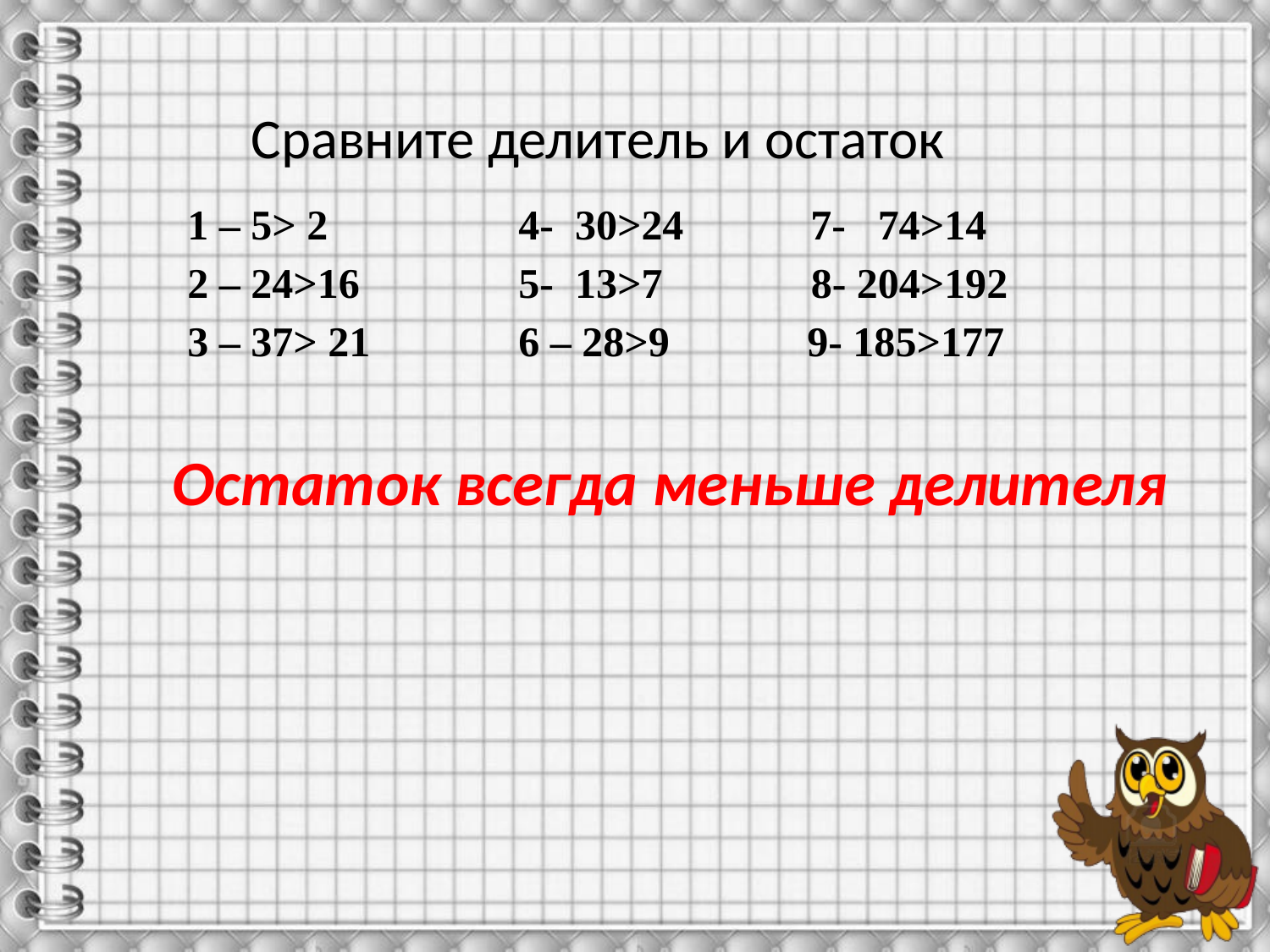

Сравните делитель и остаток
1 – 5> 2                  4-  30>24            7-   74>14
2 – 24>16               5-  13>7              8- 204>192
3 – 37> 21              6 – 28>9             9- 185>177

Остаток всегда меньше делителя